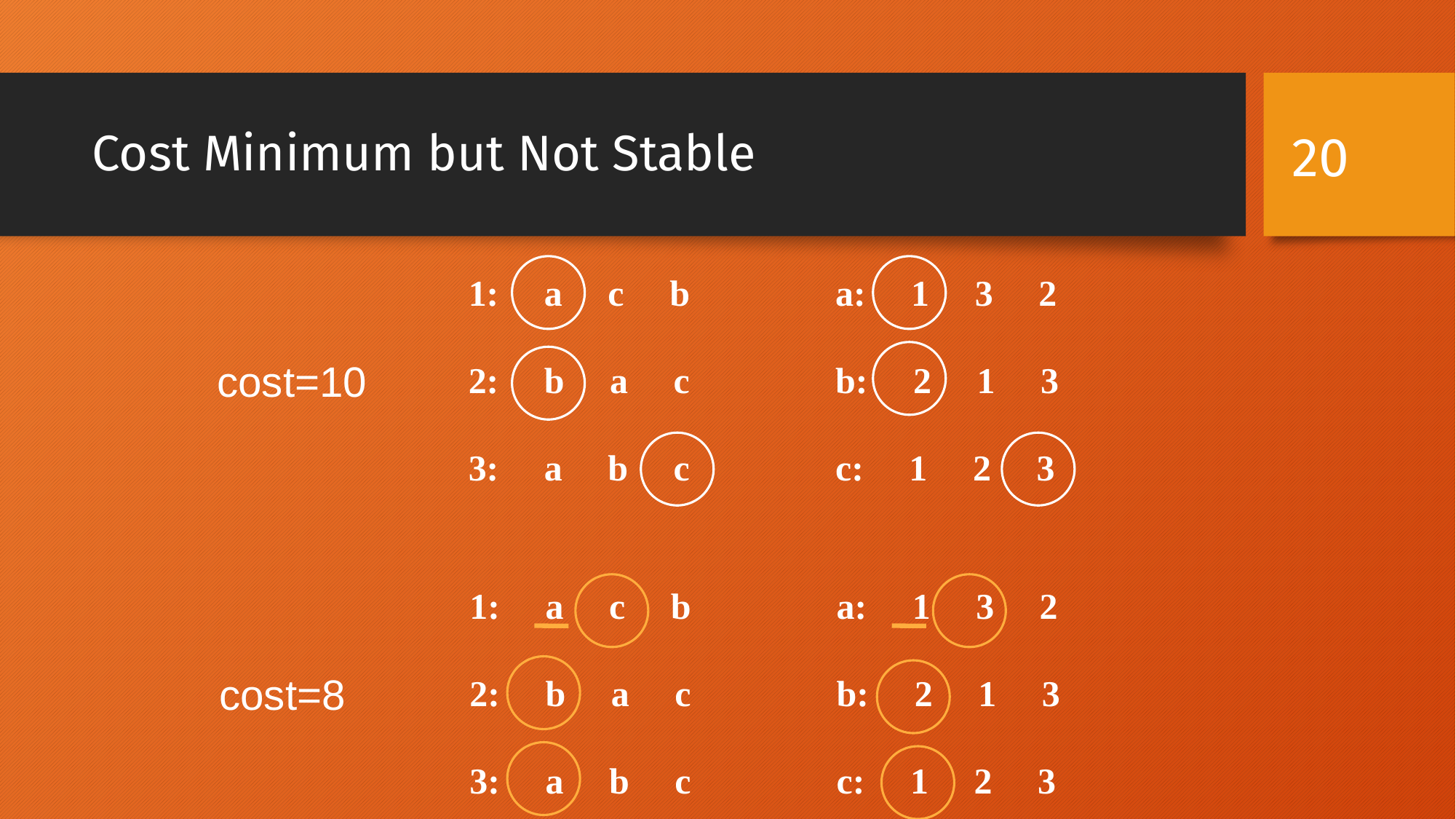

20
# Cost Minimum but Not Stable

1:     a     c     b                a:     1     3     2

2:     b     a     c                b:     2     1     3

3:     a     b     c                c:     1     2     3

cost=10

1:     a     c     b                a:     1     3     2

2:     b     a     c                b:     2     1     3

3:     a     b     c                c:     1     2     3

cost=8